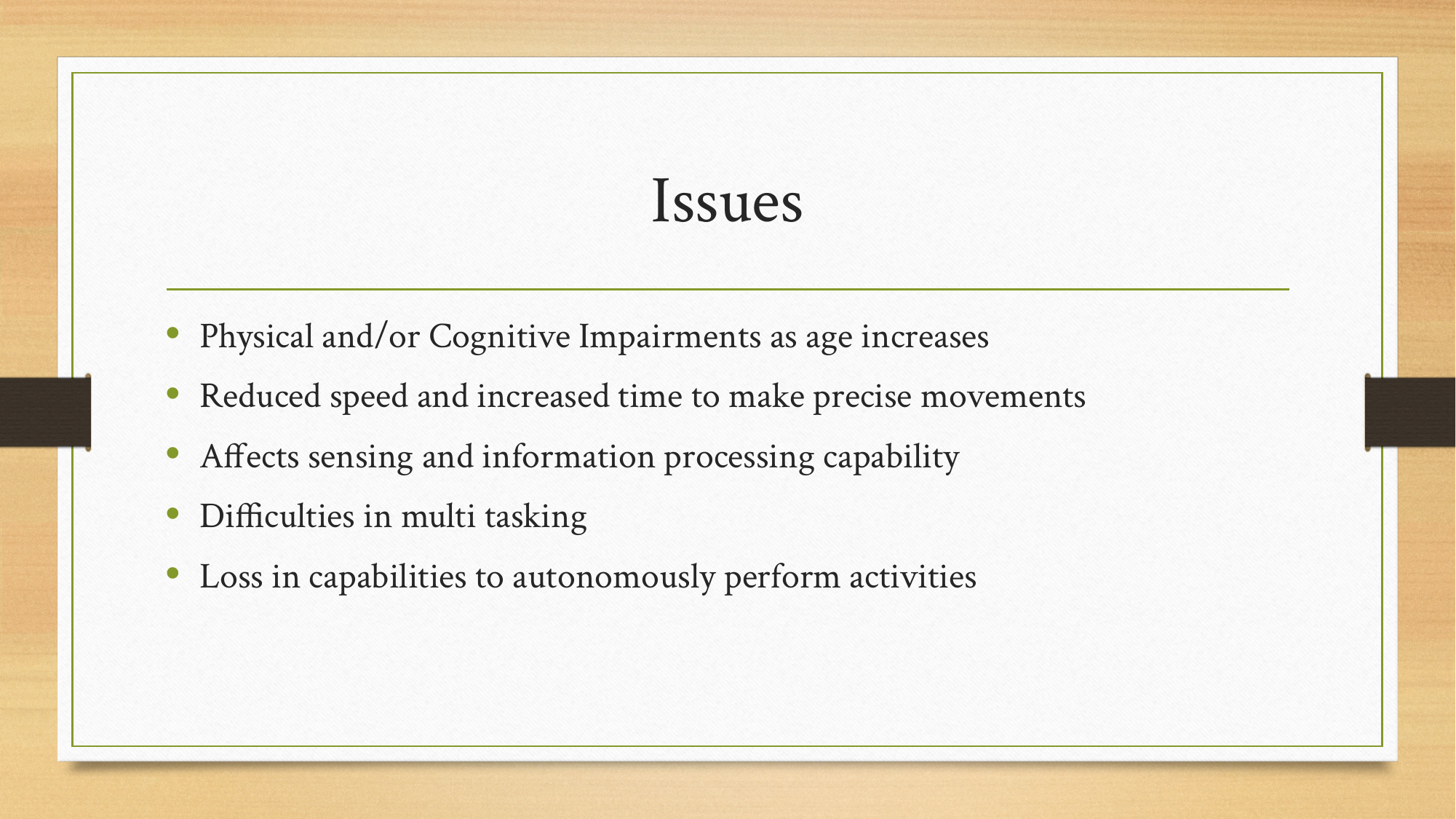

# Issues
Physical and/or Cognitive Impairments as age increases
Reduced speed and increased time to make precise movements
Affects sensing and information processing capability
Difficulties in multi tasking
Loss in capabilities to autonomously perform activities